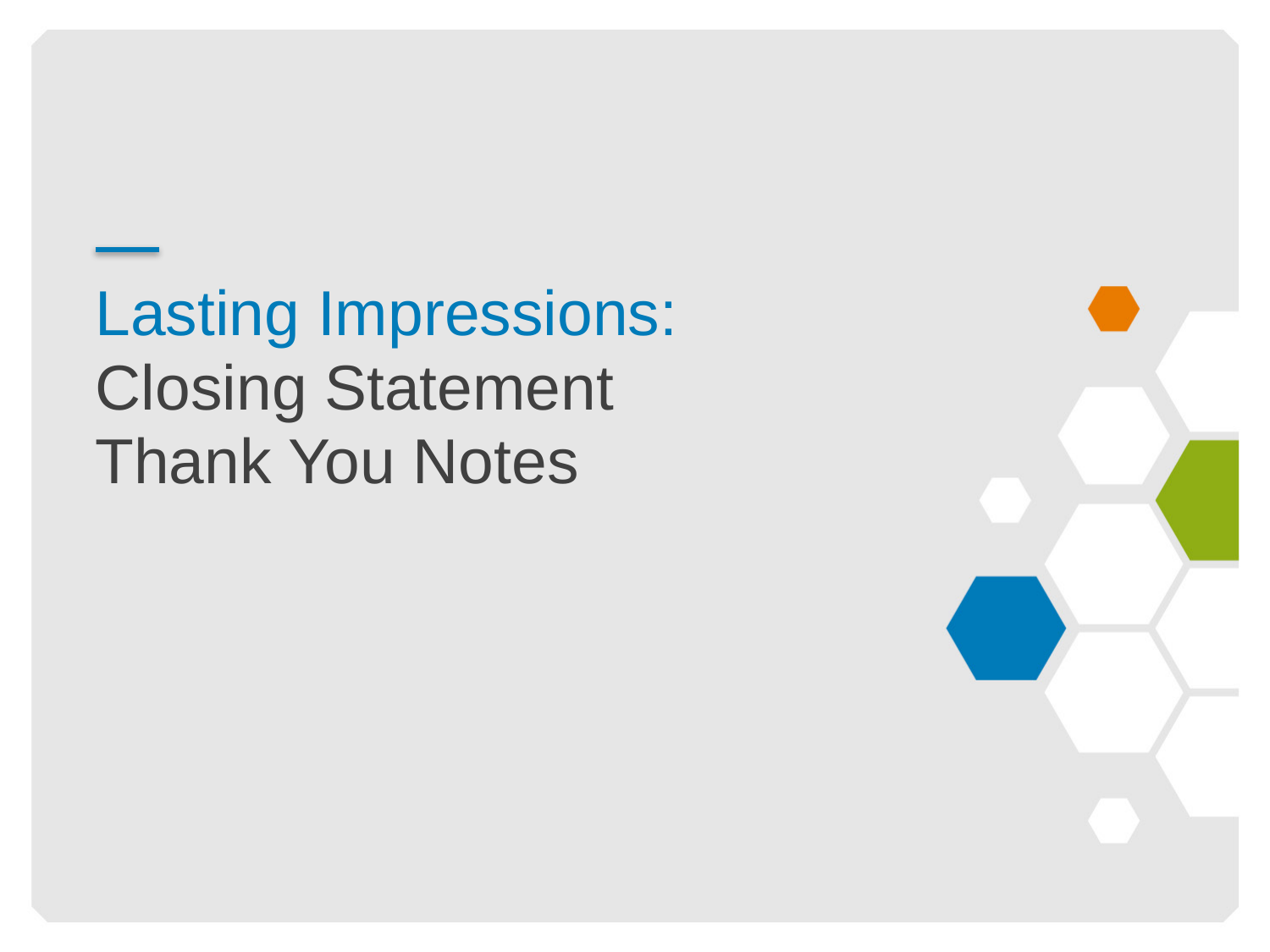

# Lasting Impressions:  Closing Statement Thank You Notes